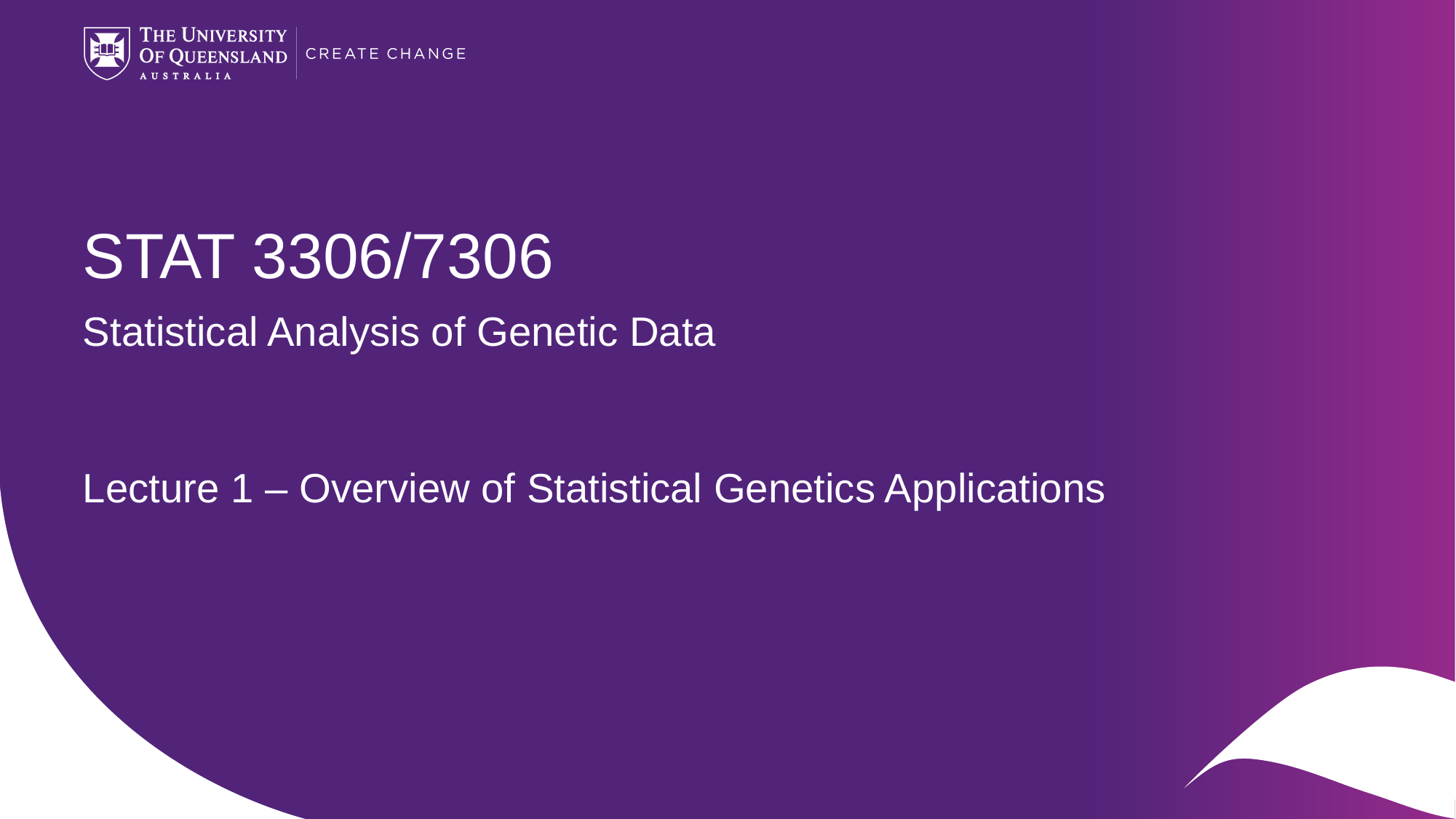

STAT 3306/7306
Statistical Analysis of Genetic Data
Lecture 1 – Overview of Statistical Genetics Applications